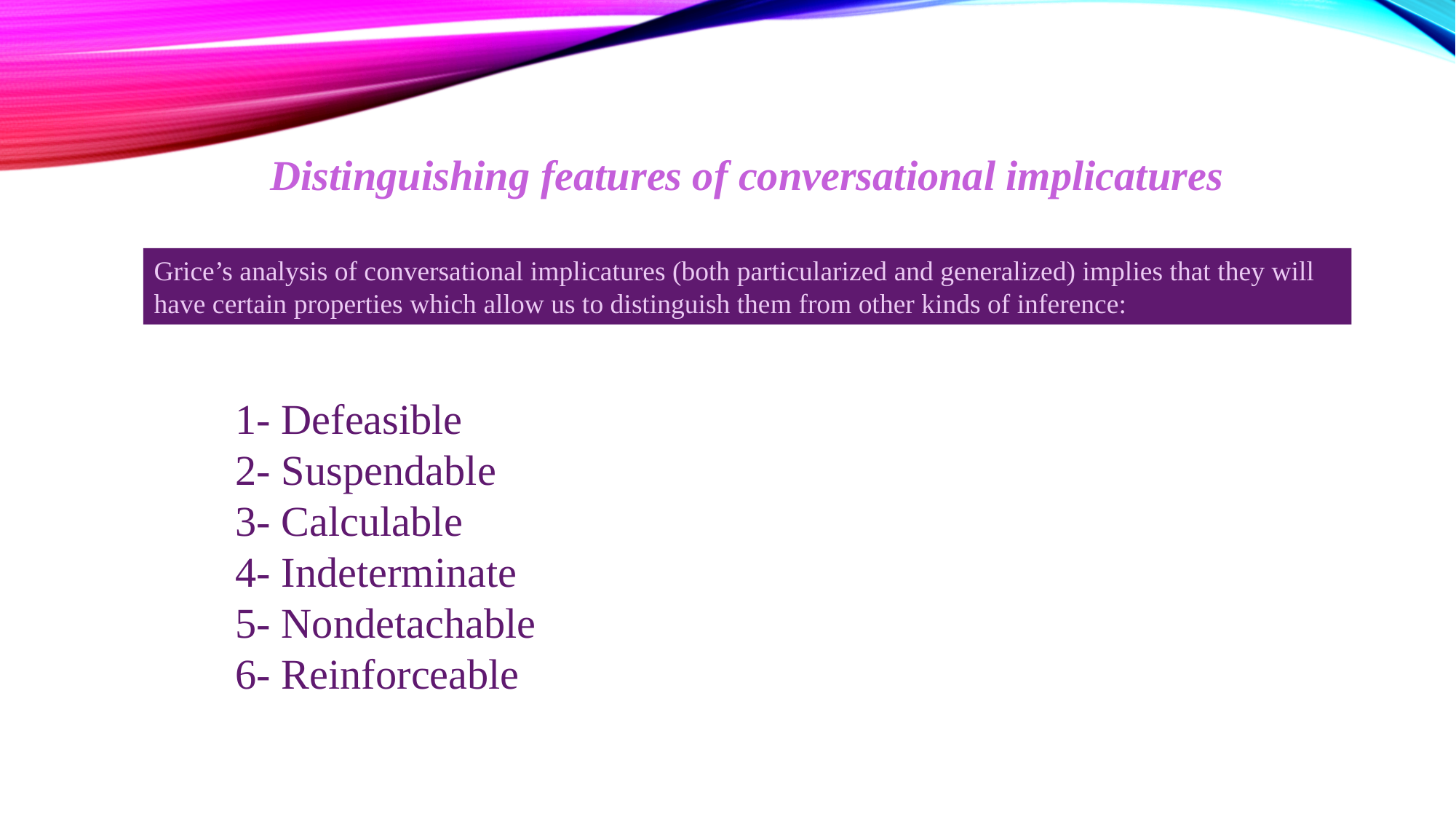

Distinguishing features of conversational implicatures
Grice’s analysis of conversational implicatures (both particularized and generalized) implies that they will have certain properties which allow us to distinguish them from other kinds of inference:
1- Defeasible
2- Suspendable
3- Calculable
4- Indeterminate
5- Nondetachable
6- Reinforceable